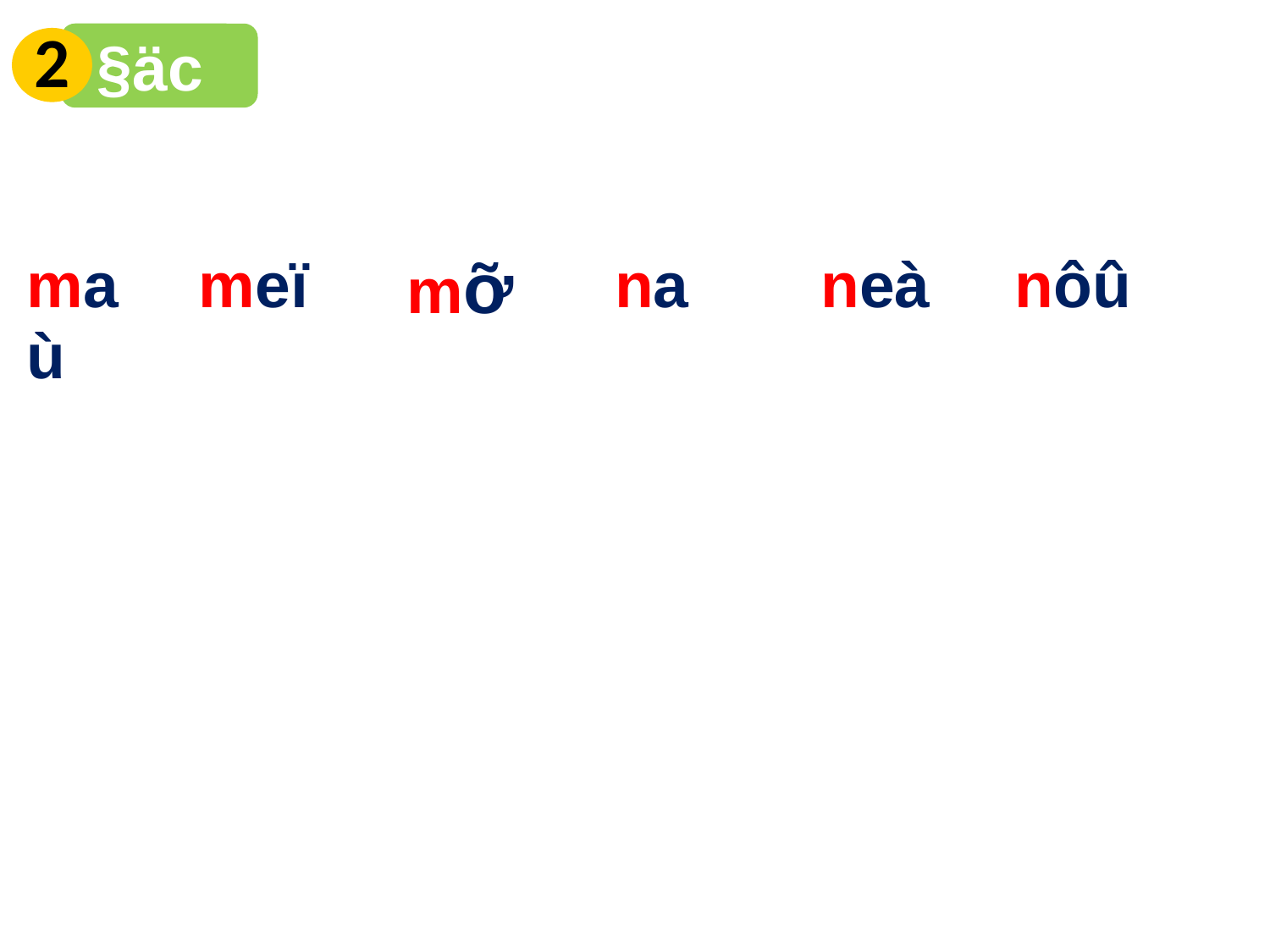

2
§äc

| maù |  | meï | mỡ |  |  |  |  |  |  |  |
| --- | --- | --- | --- | --- | --- | --- | --- | --- | --- | --- |
| maù |  | meï | mỡ |  | na |  |  | neà |  | nôû |
| --- | --- | --- | --- | --- | --- | --- | --- | --- | --- | --- |
| maù |  | meï | mỡ |  | na |  |  | neà |  | nôû |
| --- | --- | --- | --- | --- | --- | --- | --- | --- | --- | --- |
| maù |  | meï | mỡ |  |  |  |  |  |  |  |
| --- | --- | --- | --- | --- | --- | --- | --- | --- | --- | --- |